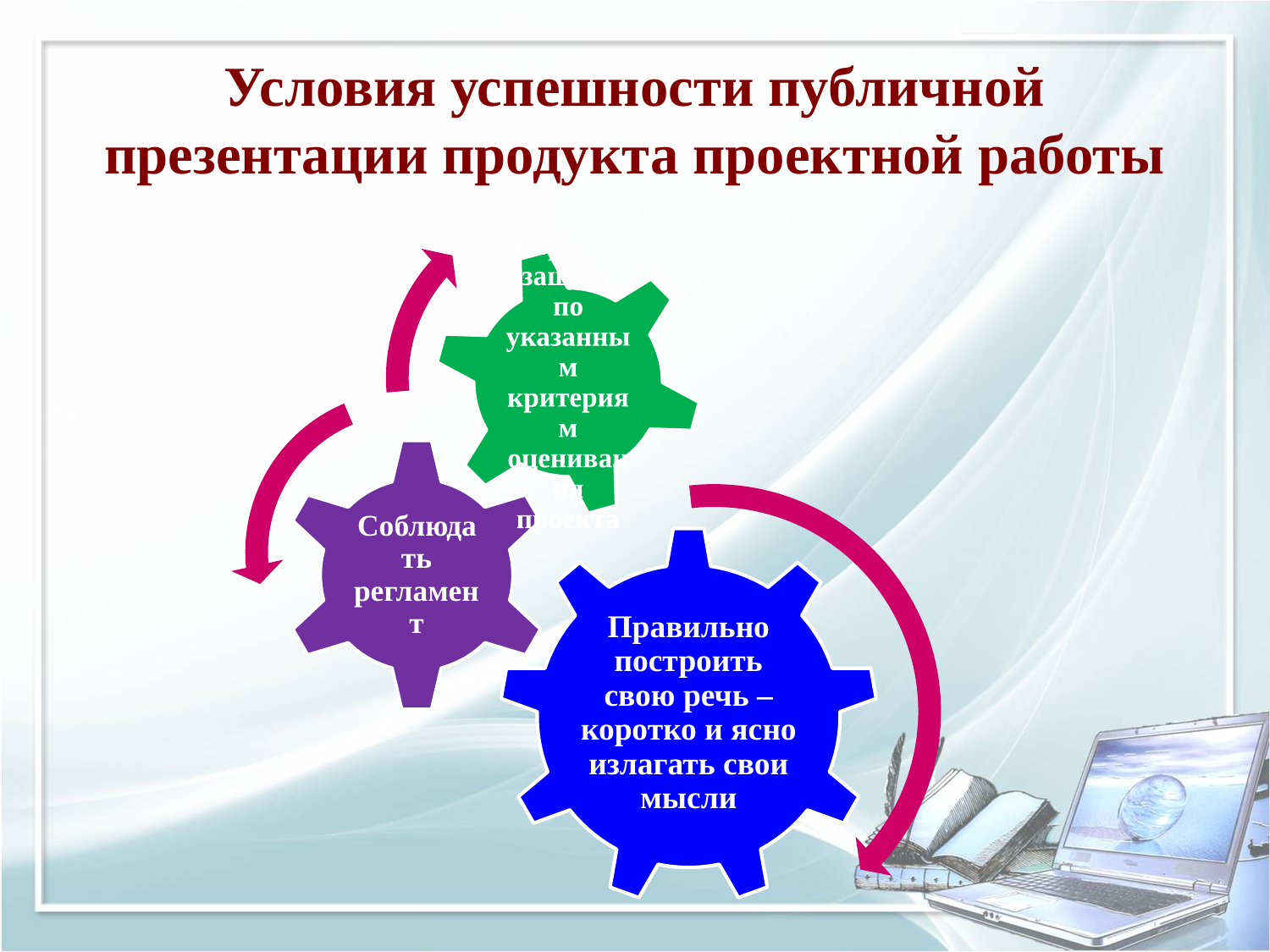

Условия успешности публичной презентации продукта проектной работы
Правильно построить свою речь – коротко и ясно излагать свои мысли
Соблюдать регламент
Строить защиту по указанным критериям оценивания проекта